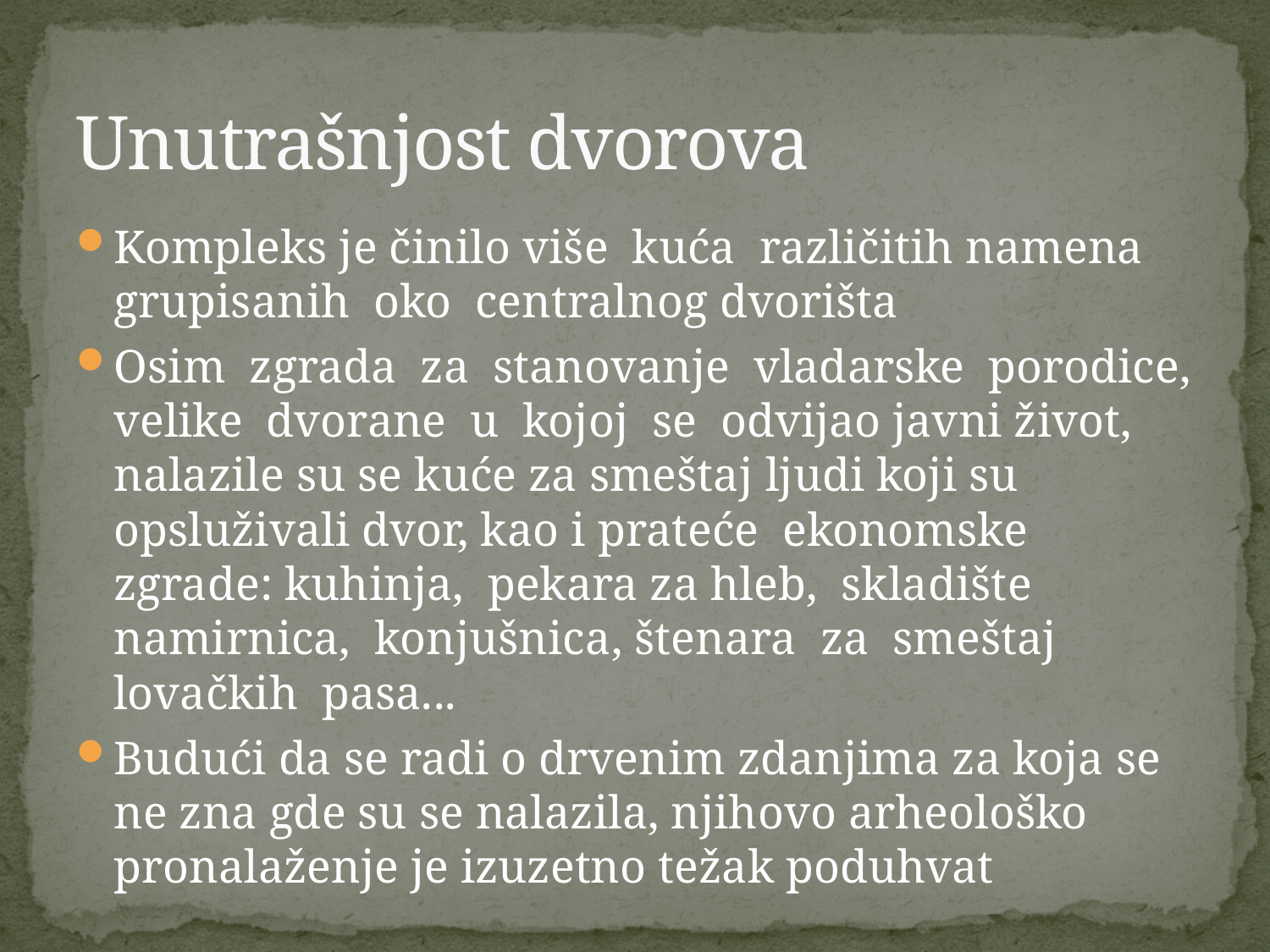

# Unutrašnjost dvorova
Kompleks je činilo više  kuća  različitih namena grupisanih  oko  centralnog dvorišta
Osim  zgrada  za  stanovanje  vladarske  porodice, velike  dvorane  u  kojoj  se  odvijao javni život, nalazile su se kuće za smeštaj ljudi koji su opsluživali dvor, kao i prateće  ekonomske  zgrade: kuhinja,  pekara za hleb,  skladište namirnica,  konjušnica, štenara  za  smeštaj  lovačkih  pasa...
Budući da se radi o drvenim zdanjima za koja se ne zna gde su se nalazila, njihovo arheološko pronalaženje je izuzetno težak poduhvat